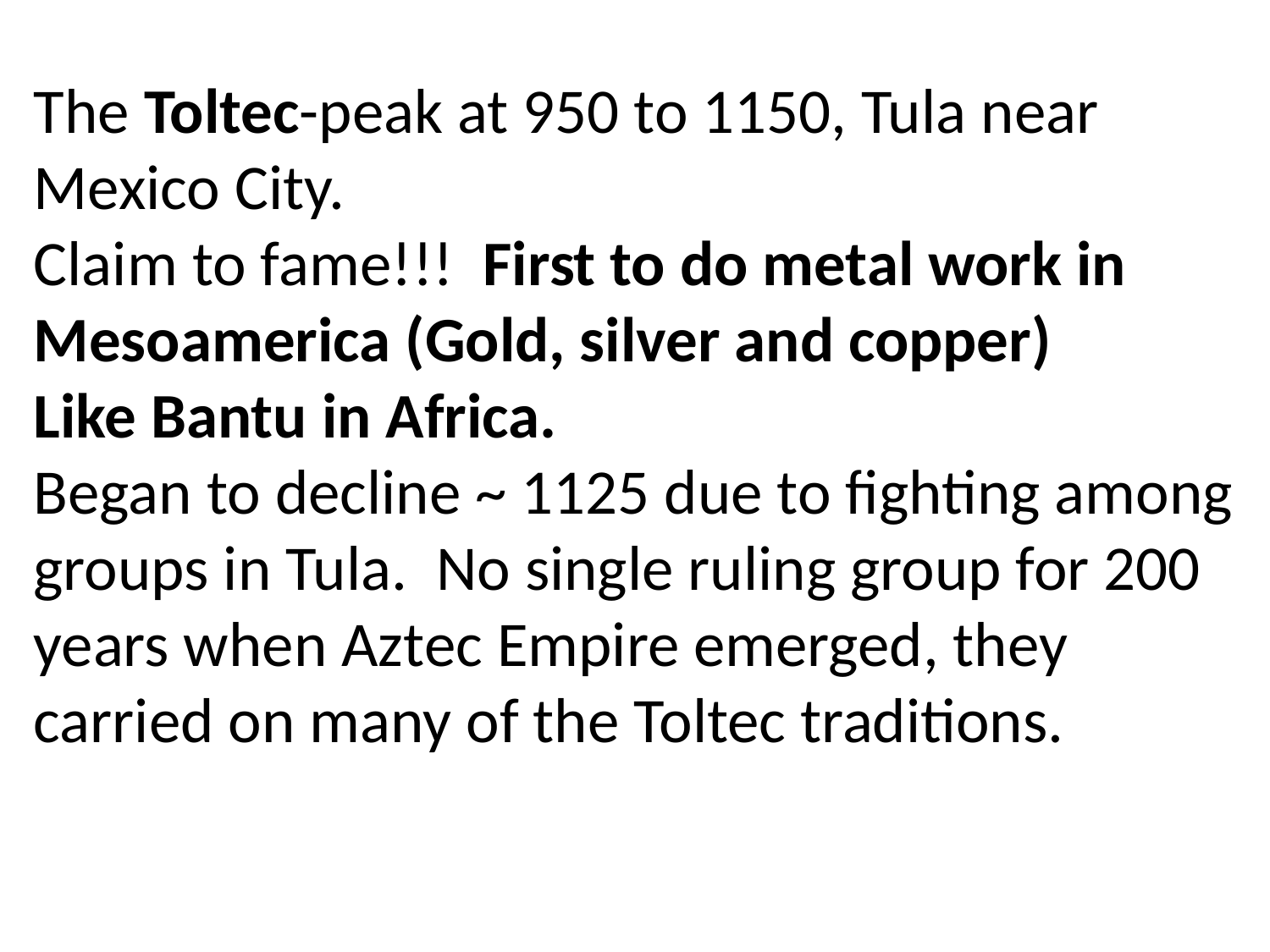

The Toltec-peak at 950 to 1150, Tula near Mexico City.
Claim to fame!!!  First to do metal work in Mesoamerica (Gold, silver and copper)
Like Bantu in Africa.
Began to decline ~ 1125 due to fighting among groups in Tula.  No single ruling group for 200 years when Aztec Empire emerged, they carried on many of the Toltec traditions.